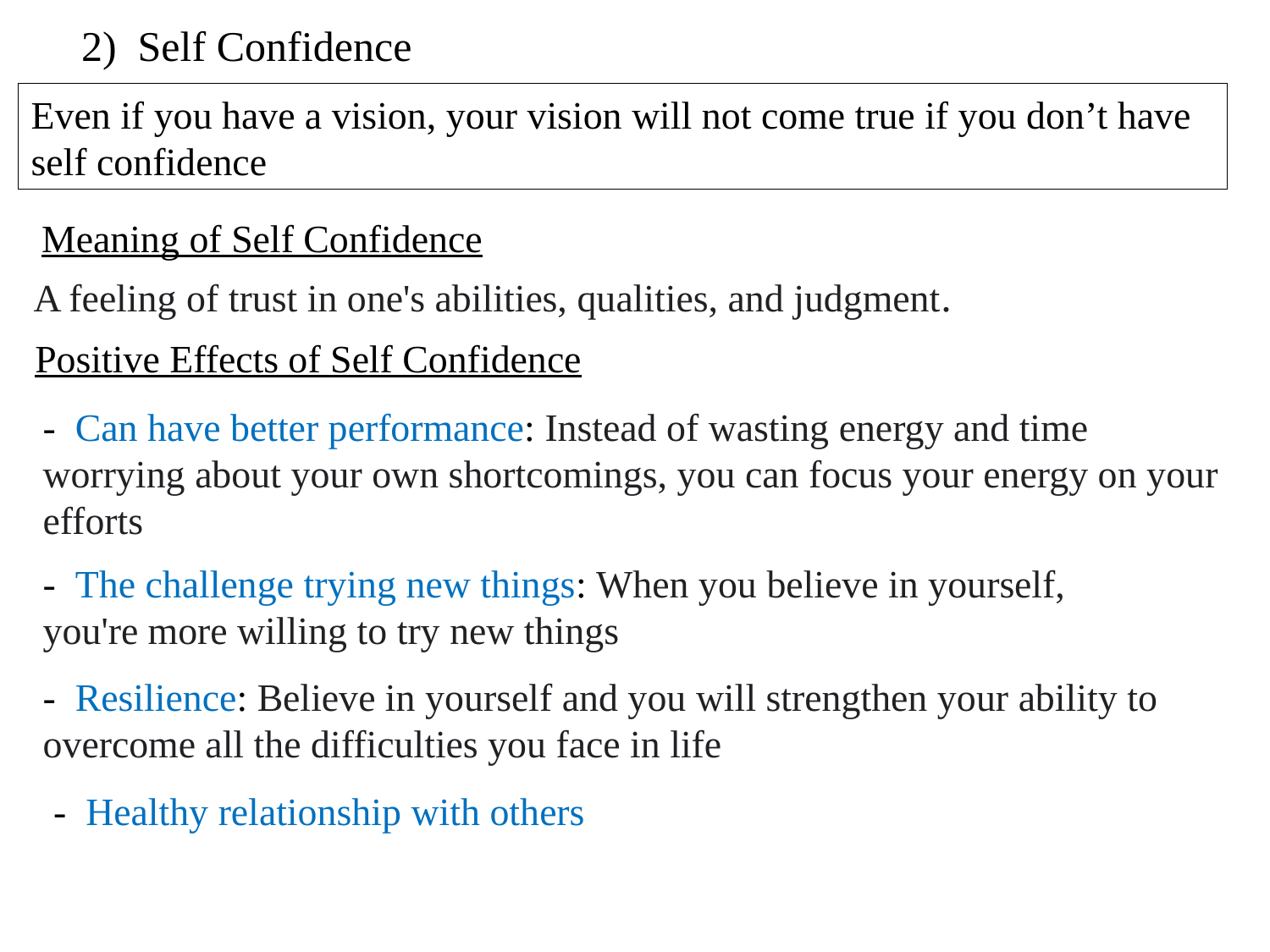

2)  Self Confidence
Even if you have a vision, your vision will not come true if you don’t have self confidence
Meaning of Self Confidence
A feeling of trust in one's abilities, qualities, and judgment.
Positive Effects of Self Confidence
-  Can have better performance: Instead of wasting energy and time worrying about your own shortcomings, you can focus your energy on your efforts
-  The challenge trying new things: When you believe in yourself, you're more willing to try new things
-  Resilience: Believe in yourself and you will strengthen your ability to overcome all the difficulties you face in life
-  Healthy relationship with others